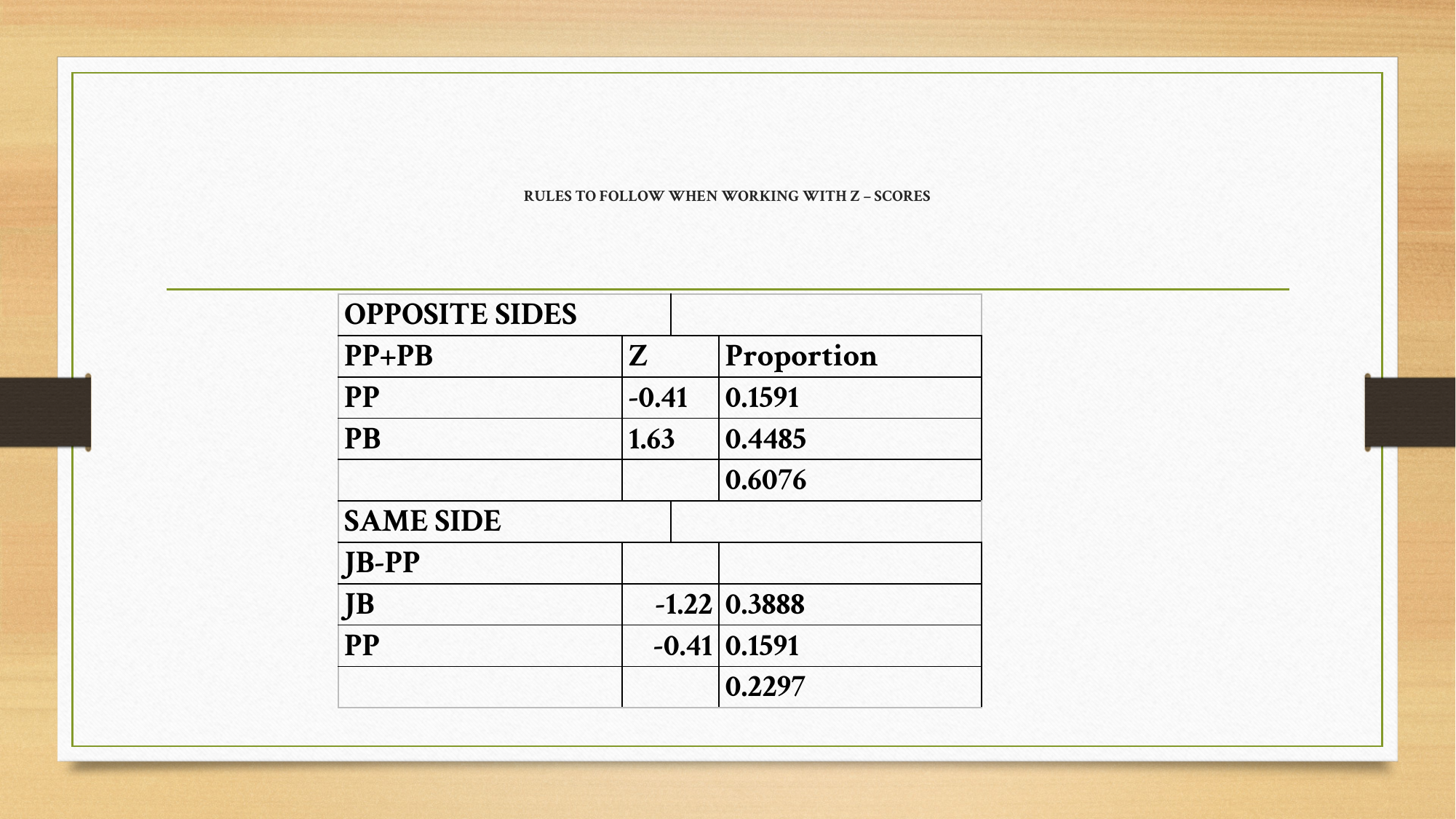

# RULES TO FOLLOW WHEN WORKING WITH Z – SCORES
| OPPOSITE SIDES |  |  |  |
| --- | --- | --- | --- |
| PP+PB | Z |  | Proportion |
| PP | -0.41 |  | 0.1591 |
| PB | 1.63 |  | 0.4485 |
|  |  |  | 0.6076 |
| SAME SIDE |  |  |  |
| JB-PP |  |  |  |
| JB | -1.22 |  | 0.3888 |
| PP | -0.41 |  | 0.1591 |
|  |  |  | 0.2297 |